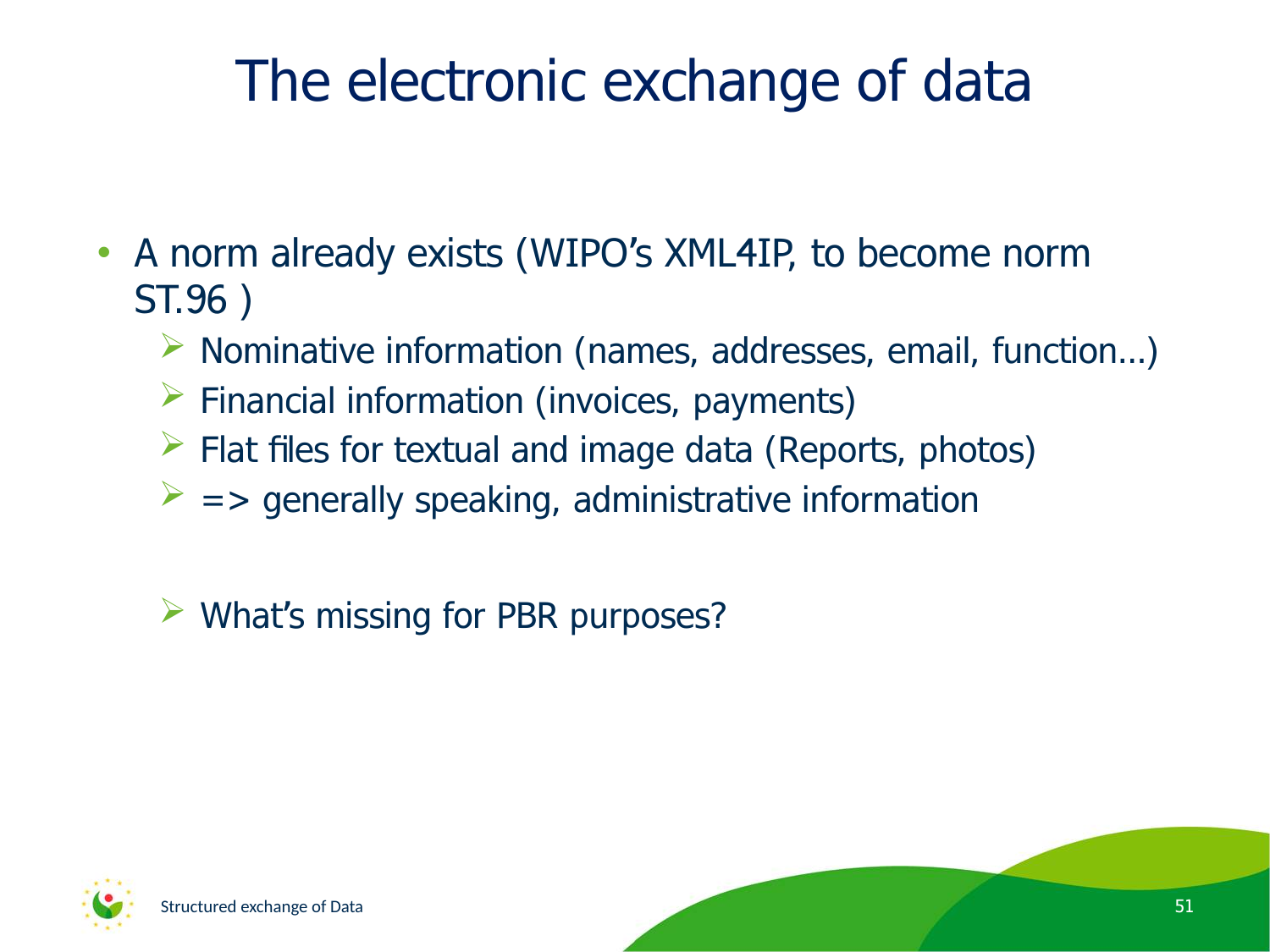

# The electronic exchange of data
A norm already exists (WIPO’s XML4IP, to become norm ST.96 )
Nominative information (names, addresses, email, function…)
Financial information (invoices, payments)
Flat files for textual and image data (Reports, photos)
=> generally speaking, administrative information

What’s missing for PBR purposes?
Structured exchange of Data
51